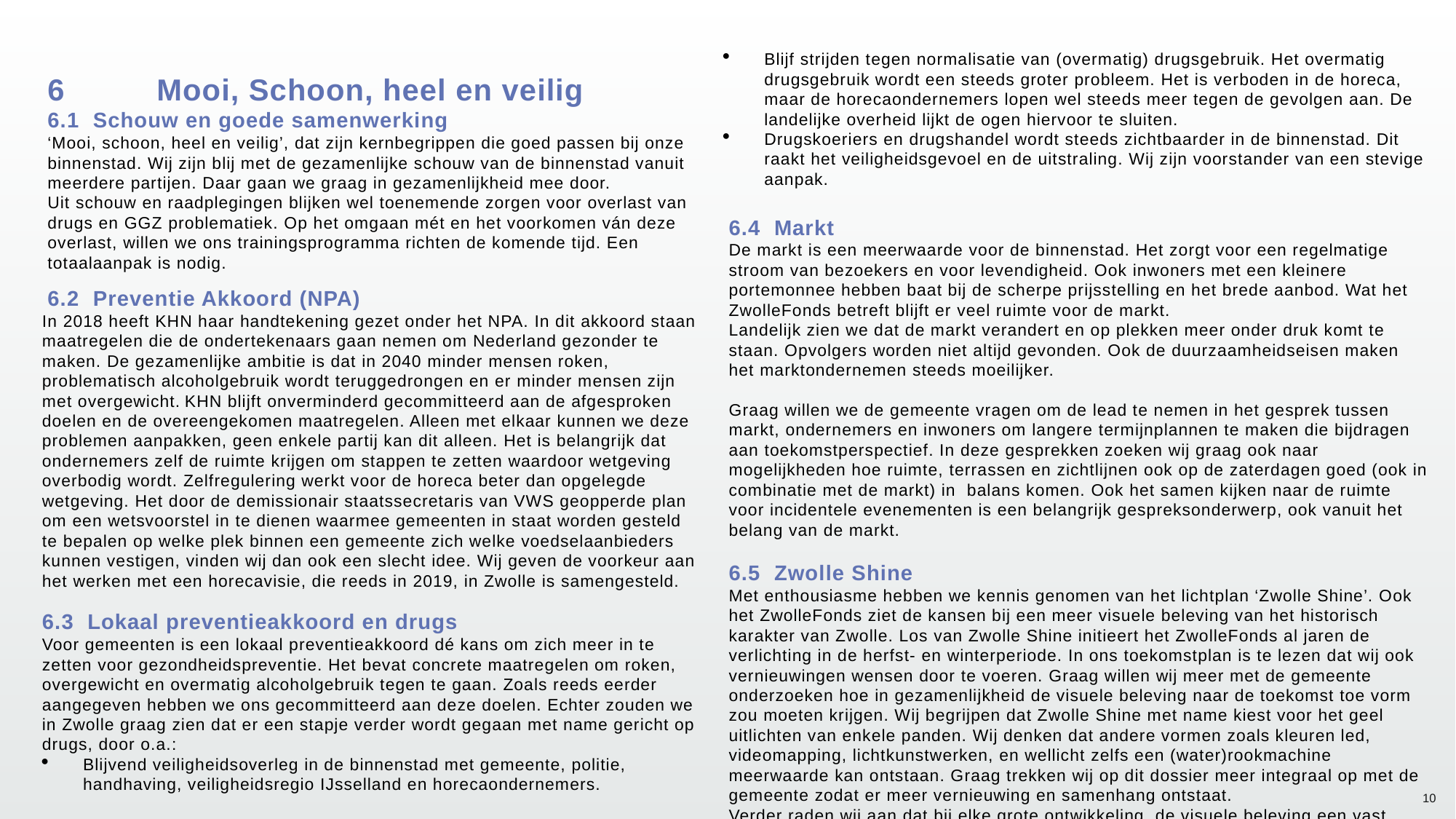

Blijf strijden tegen normalisatie van (overmatig) drugsgebruik. Het overmatig drugsgebruik wordt een steeds groter probleem. Het is verboden in de horeca, maar de horecaondernemers lopen wel steeds meer tegen de gevolgen aan. De landelijke overheid lijkt de ogen hiervoor te sluiten.
Drugskoeriers en drugshandel wordt steeds zichtbaarder in de binnenstad. Dit raakt het veiligheidsgevoel en de uitstraling. Wij zijn voorstander van een stevige aanpak.

6.4  Markt
De markt is een meerwaarde voor de binnenstad. Het zorgt voor een regelmatige stroom van bezoekers en voor levendigheid. Ook inwoners met een kleinere portemonnee hebben baat bij de scherpe prijsstelling en het brede aanbod. Wat het ZwolleFonds betreft blijft er veel ruimte voor de markt.
Landelijk zien we dat de markt verandert en op plekken meer onder druk komt te staan. Opvolgers worden niet altijd gevonden. Ook de duurzaamheidseisen maken het marktondernemen steeds moeilijker.

Graag willen we de gemeente vragen om de lead te nemen in het gesprek tussen markt, ondernemers en inwoners om langere termijnplannen te maken die bijdragen aan toekomstperspectief. In deze gesprekken zoeken wij graag ook naar mogelijkheden hoe ruimte, terrassen en zichtlijnen ook op de zaterdagen goed (ook in combinatie met de markt) in  balans komen. Ook het samen kijken naar de ruimte voor incidentele evenementen is een belangrijk gespreksonderwerp, ook vanuit het belang van de markt.

6.5  Zwolle Shine
Met enthousiasme hebben we kennis genomen van het lichtplan ‘Zwolle Shine’. Ook het ZwolleFonds ziet de kansen bij een meer visuele beleving van het historisch karakter van Zwolle. Los van Zwolle Shine initieert het ZwolleFonds al jaren de verlichting in de herfst- en winterperiode. In ons toekomstplan is te lezen dat wij ook vernieuwingen wensen door te voeren. Graag willen wij meer met de gemeente onderzoeken hoe in gezamenlijkheid de visuele beleving naar de toekomst toe vorm zou moeten krijgen. Wij begrijpen dat Zwolle Shine met name kiest voor het geel uitlichten van enkele panden. Wij denken dat andere vormen zoals kleuren led, videomapping, lichtkunstwerken, en wellicht zelfs een (water)rookmachine meerwaarde kan ontstaan. Graag trekken wij op dit dossier meer integraal op met de gemeente zodat er meer vernieuwing en samenhang ontstaat.
Verder raden wij aan dat bij elke grote ontwikkeling, de visuele beleving een vast onderdeel is van de planvorming.

6	Mooi, Schoon, heel en veilig
6.1  Schouw en goede samenwerking
‘Mooi, schoon, heel en veilig’, dat zijn kernbegrippen die goed passen bij onze binnenstad. Wij zijn blij met de gezamenlijke schouw van de binnenstad vanuit meerdere partijen. Daar gaan we graag in gezamenlijkheid mee door.
Uit schouw en raadplegingen blijken wel toenemende zorgen voor overlast van drugs en GGZ problematiek. Op het omgaan mét en het voorkomen ván deze overlast, willen we ons trainingsprogramma richten de komende tijd. Een totaalaanpak is nodig.
6.2  Preventie Akkoord (NPA)
In 2018 heeft KHN haar handtekening gezet onder het NPA. In dit akkoord staan maatregelen die de ondertekenaars gaan nemen om Nederland gezonder te maken. De gezamenlijke ambitie is dat in 2040 minder mensen roken, problematisch alcoholgebruik wordt teruggedrongen en er minder mensen zijn met overgewicht. KHN blijft onverminderd gecommitteerd aan de afgesproken doelen en de overeengekomen maatregelen. Alleen met elkaar kunnen we deze problemen aanpakken, geen enkele partij kan dit alleen. Het is belangrijk dat ondernemers zelf de ruimte krijgen om stappen te zetten waardoor wetgeving overbodig wordt. Zelfregulering werkt voor de horeca beter dan opgelegde wetgeving. Het door de demissionair staatssecretaris van VWS geopperde plan om een wetsvoorstel in te dienen waarmee gemeenten in staat worden gesteld te bepalen op welke plek binnen een gemeente zich welke voedselaanbieders kunnen vestigen, vinden wij dan ook een slecht idee. Wij geven de voorkeur aan het werken met een horecavisie, die reeds in 2019, in Zwolle is samengesteld.

6.3  Lokaal preventieakkoord en drugs
Voor gemeenten is een lokaal preventieakkoord dé kans om zich meer in te zetten voor gezondheidspreventie. Het bevat concrete maatregelen om roken, overgewicht en overmatig alcoholgebruik tegen te gaan. Zoals reeds eerder aangegeven hebben we ons gecommitteerd aan deze doelen. Echter zouden we in Zwolle graag zien dat er een stapje verder wordt gegaan met name gericht op drugs, door o.a.:
Blijvend veiligheidsoverleg in de binnenstad met gemeente, politie, handhaving, veiligheidsregio IJsselland en horecaondernemers.

10